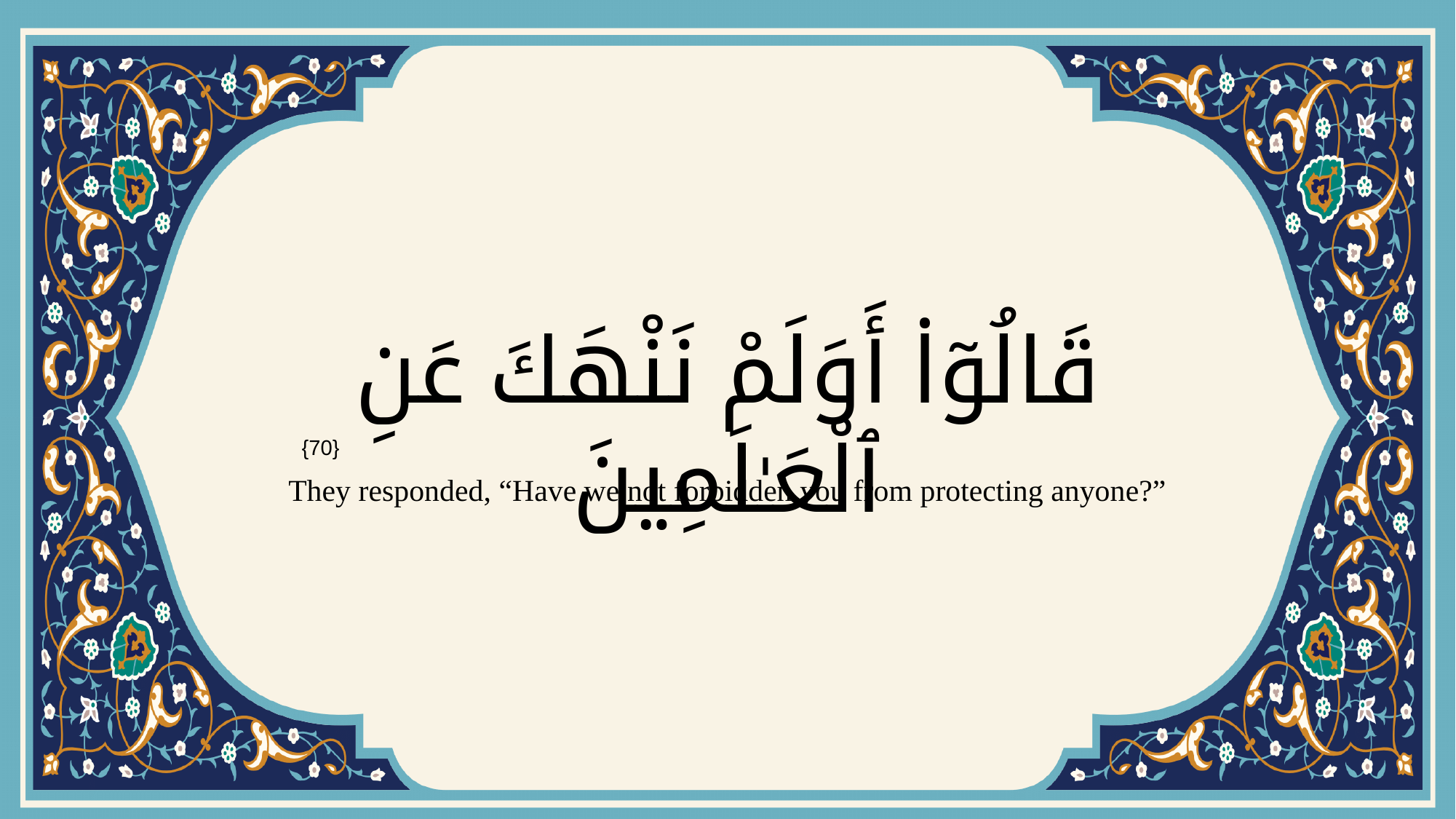

# قَالُوٓا۟ أَوَلَمْ نَنْهَكَ عَنِ ٱلْعَـٰلَمِينَ
{70}
They responded, “Have we not forbidden you from protecting anyone?”